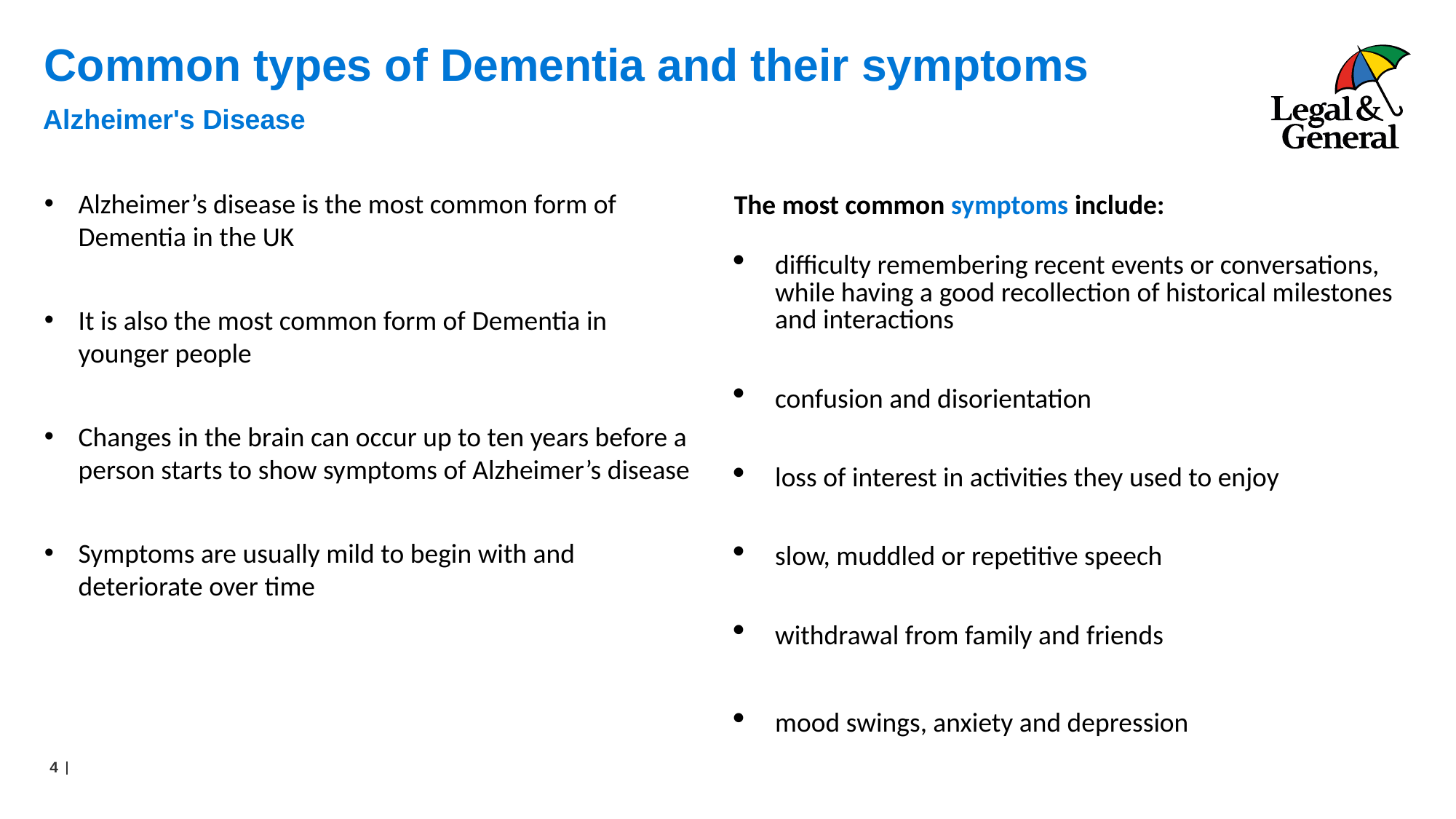

# Common types of Dementia and their symptoms
Alzheimer's Disease
Alzheimer’s disease is the most common form of Dementia in the UK

It is also the most common form of Dementia in younger people

Changes in the brain can occur up to ten years before a person starts to show symptoms of Alzheimer’s disease

Symptoms are usually mild to begin with and deteriorate over time

The most common symptoms include:

difficulty remembering recent events or conversations,  while having a good recollection of historical milestones and interactions

confusion and disorientation

loss of interest in activities they used to enjoy

slow, muddled or repetitive speech

withdrawal from family and friends

mood swings, anxiety and depression

4